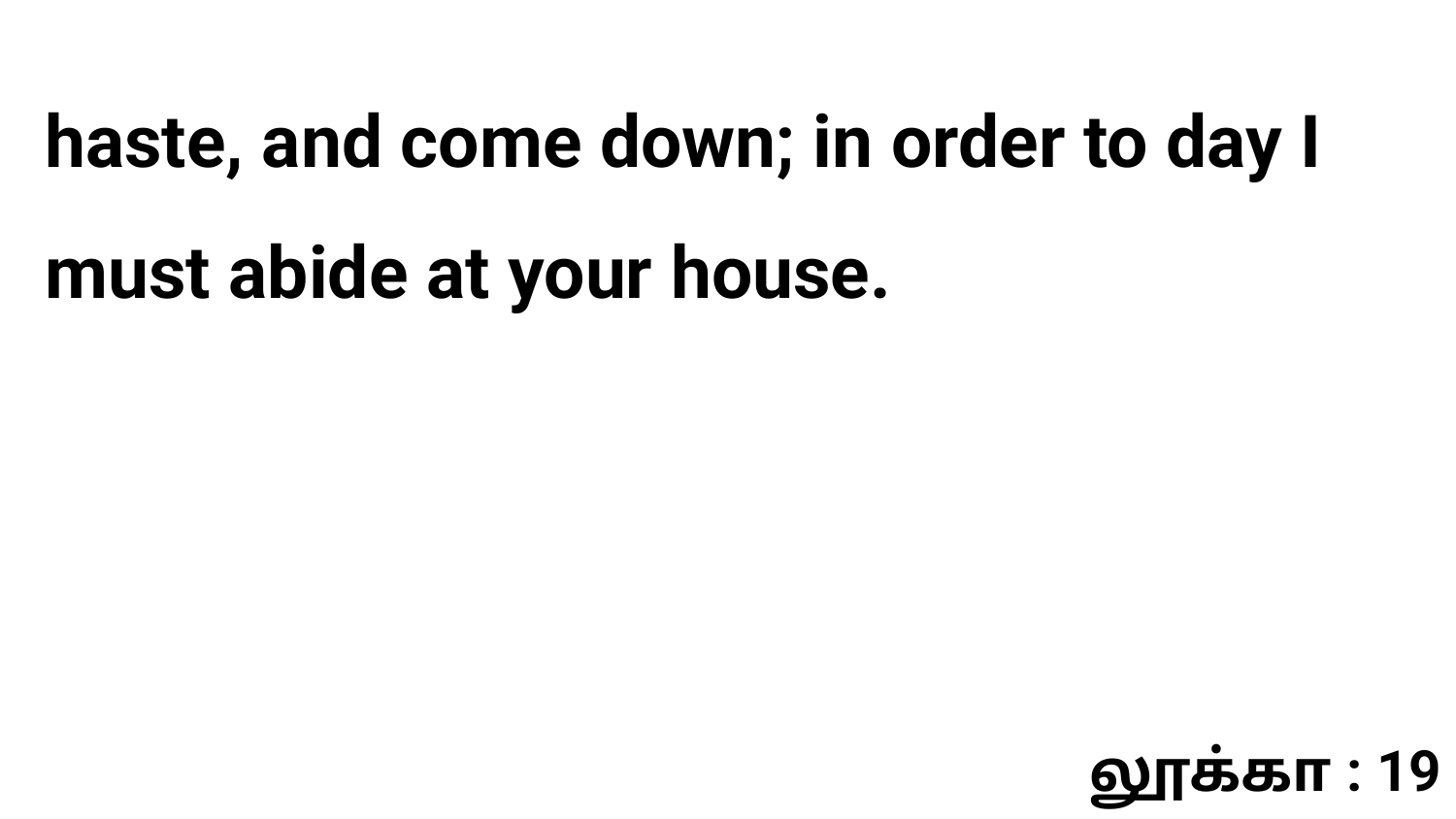

haste, and come down; in order to day I must abide at your house.
லூக்கா : 19